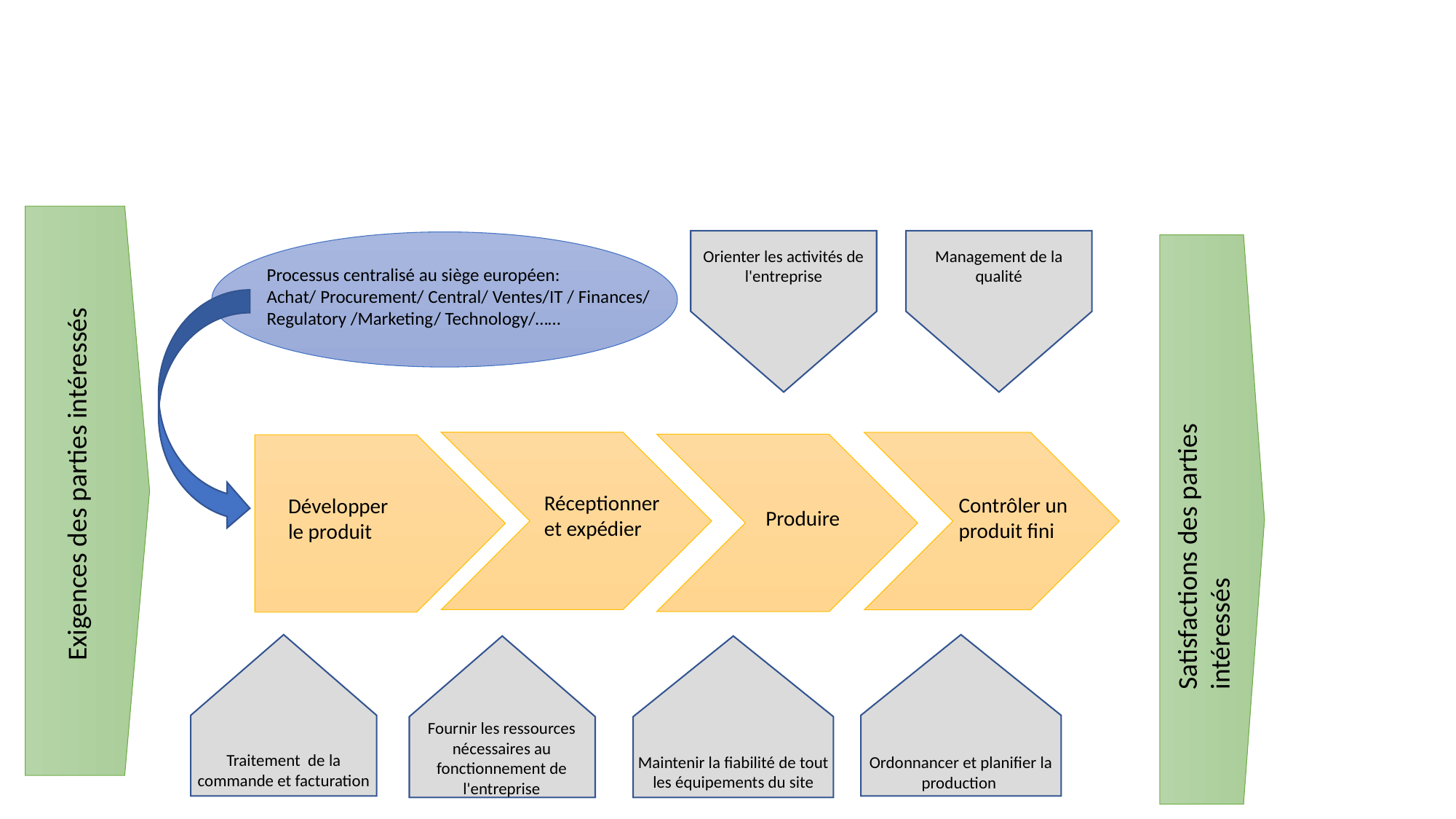

Exigences des parties intéressés

Management de la qualité

Orienter les activités de l'entreprise

Processus centralisé au siège européen:
Achat/ Procurement/ Central/ Ventes/IT / Finances/ Regulatory /Marketing/ Technology/……
Satisfactions des parties intéressés

Réceptionner
et expédier

Contrôler un produit fini

Produire

Développer
le produit

Traitement  de la commande et facturation

Ordonnancer et planifier la production

Maintenir la fiabilité de tout les équipements du site
Fournir les ressources nécessaires au fonctionnement de l'entreprise